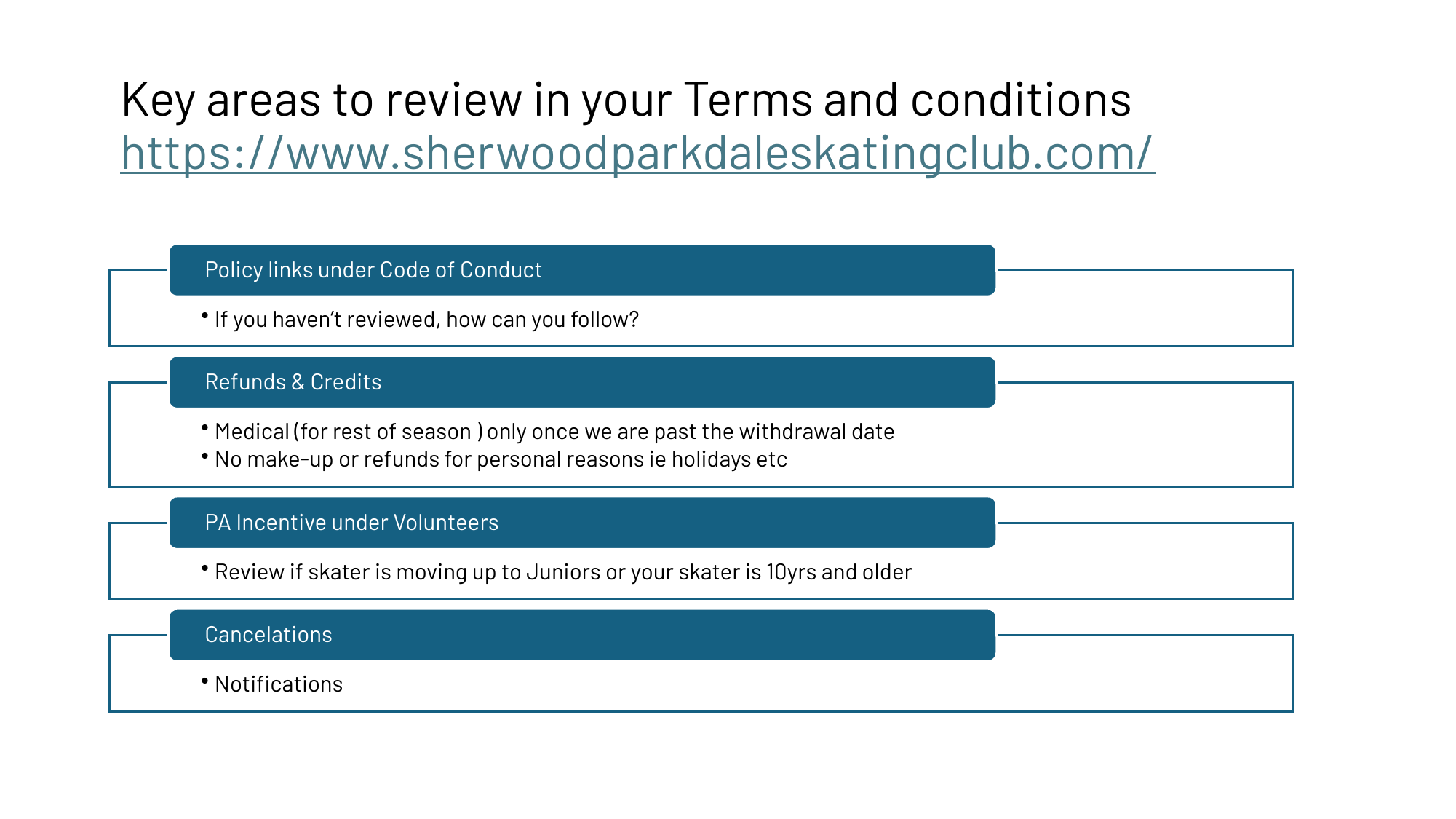

# Key areas to review in your Terms and conditions https://www.sherwoodparkdaleskatingclub.com/
If you haven’t reviewed, how can you follow?
Policy links under Code of Conduct
Medical (for rest of season ) only once we are past the withdrawal date
No make-up or refunds for personal reasons ie holidays etc
Refunds & Credits
Review if skater is moving up to Juniors or your skater is 10yrs and older
PA Incentive under Volunteers
Notifications
Cancelations